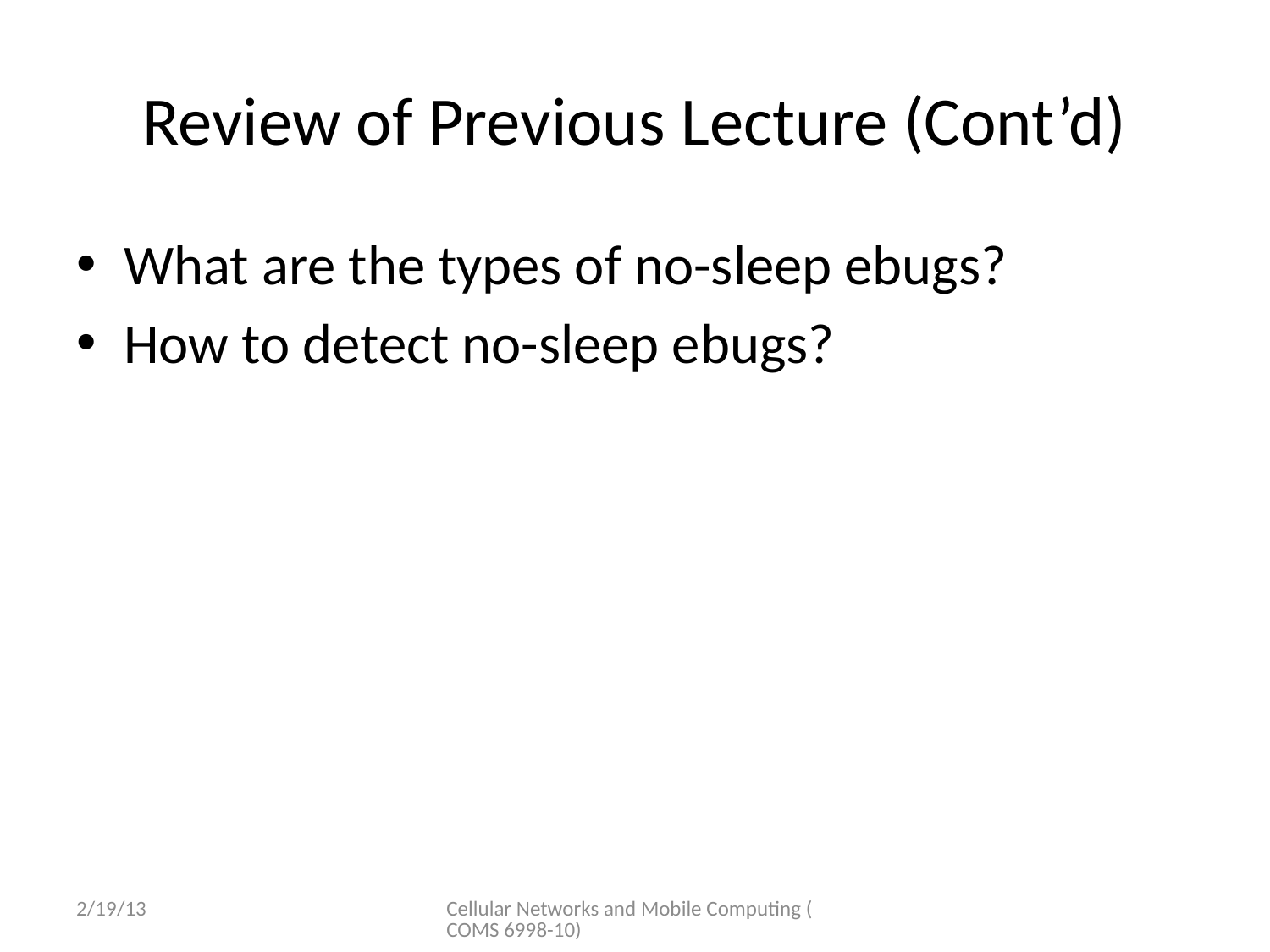

# Review of Previous Lecture (Cont’d)
What are the types of no-sleep ebugs?
How to detect no-sleep ebugs?

2/19/13
Cellular Networks and Mobile Computing (COMS 6998-10)